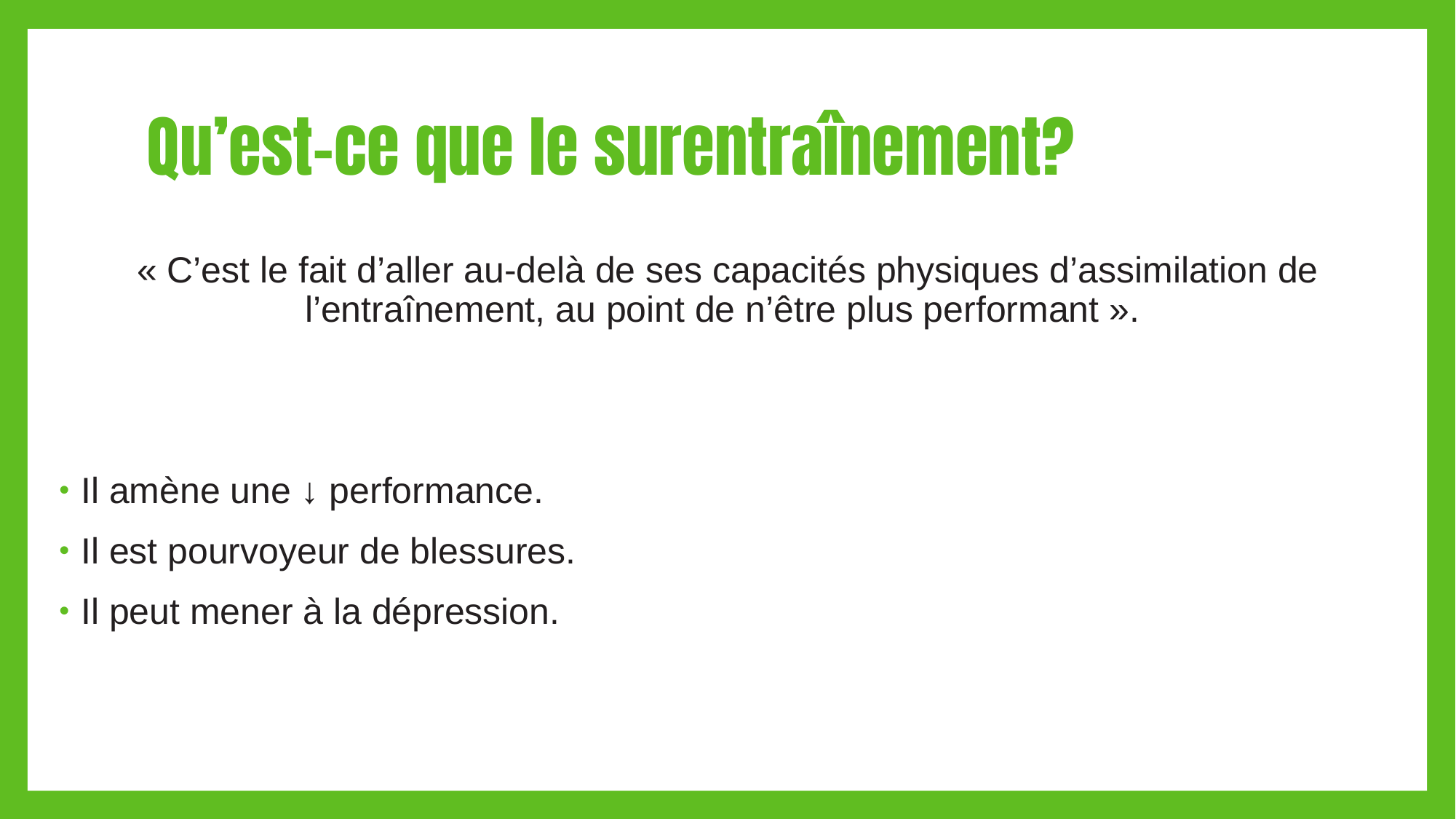

# Qu’est-ce que le surentraînement?
« C’est le fait d’aller au-delà de ses capacités physiques d’assimilation de l’entraînement, au point de n’être plus performant ».

Il amène une ↓ performance.
Il est pourvoyeur de blessures.
Il peut mener à la dépression.